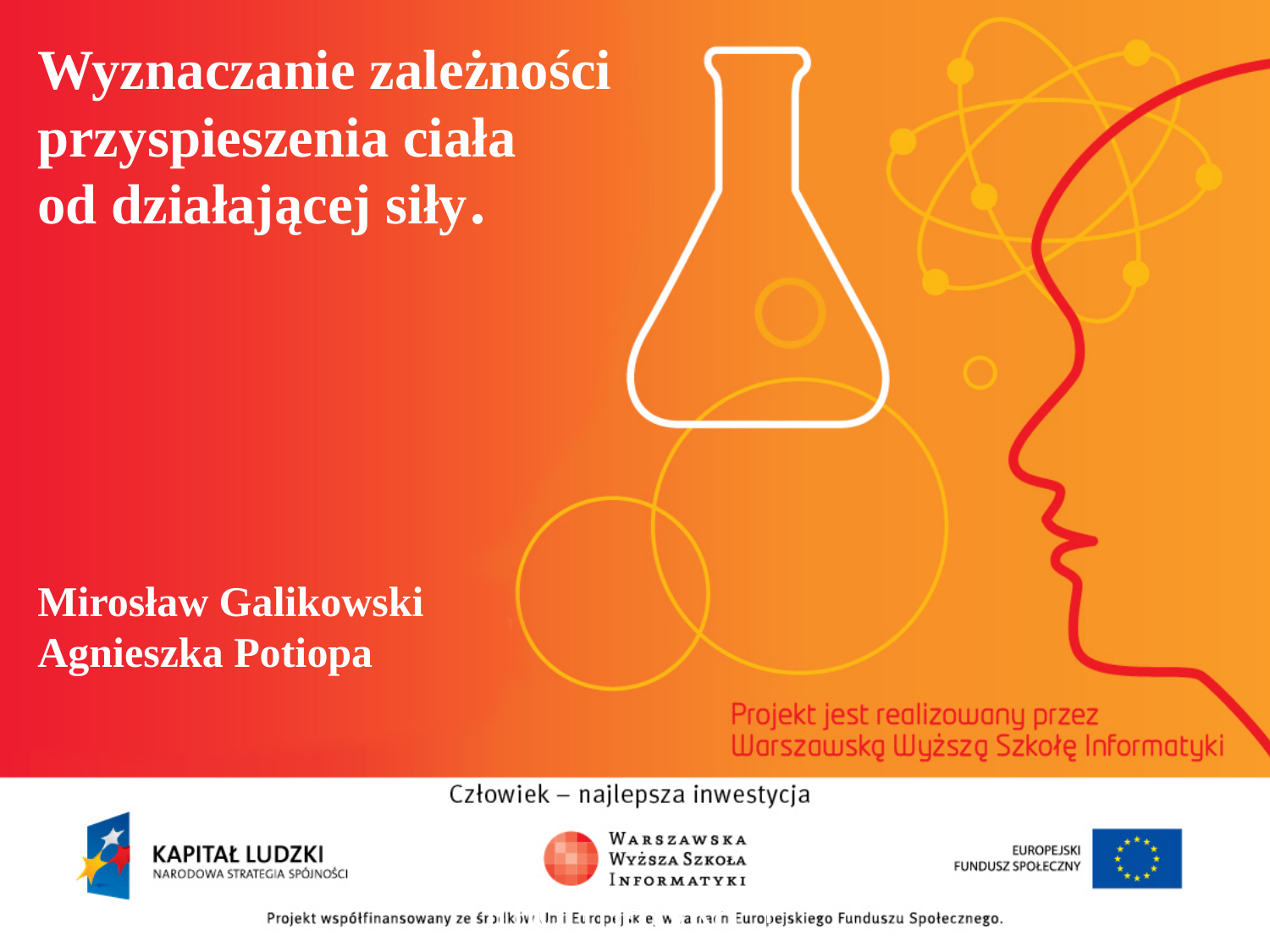

# Wyznaczanie zależności przyspieszenia ciała od działającej siły. Mirosław Galikowski Agnieszka Potiopa
informatyka +
2